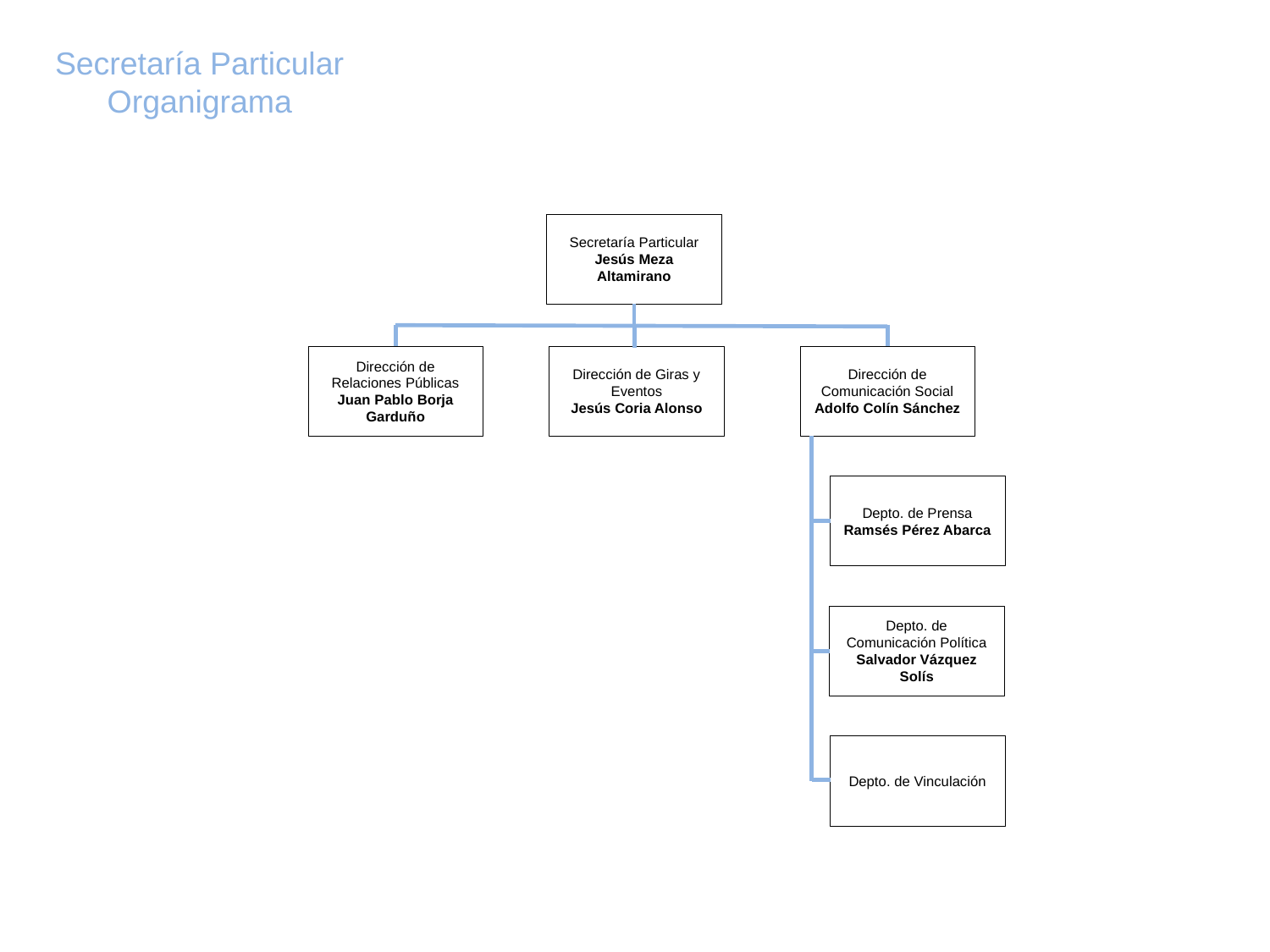

Secretaría Particular
Organigrama
Secretaría Particular
Jesús Meza Altamirano
Dirección de Comunicación Social
Adolfo Colín Sánchez
Dirección de Relaciones Públicas
Juan Pablo Borja Garduño
Dirección de Giras y Eventos
Jesús Coria Alonso
Depto. de Prensa
Ramsés Pérez Abarca
Depto. de Comunicación Política
Salvador Vázquez Solís
Depto. de Vinculación